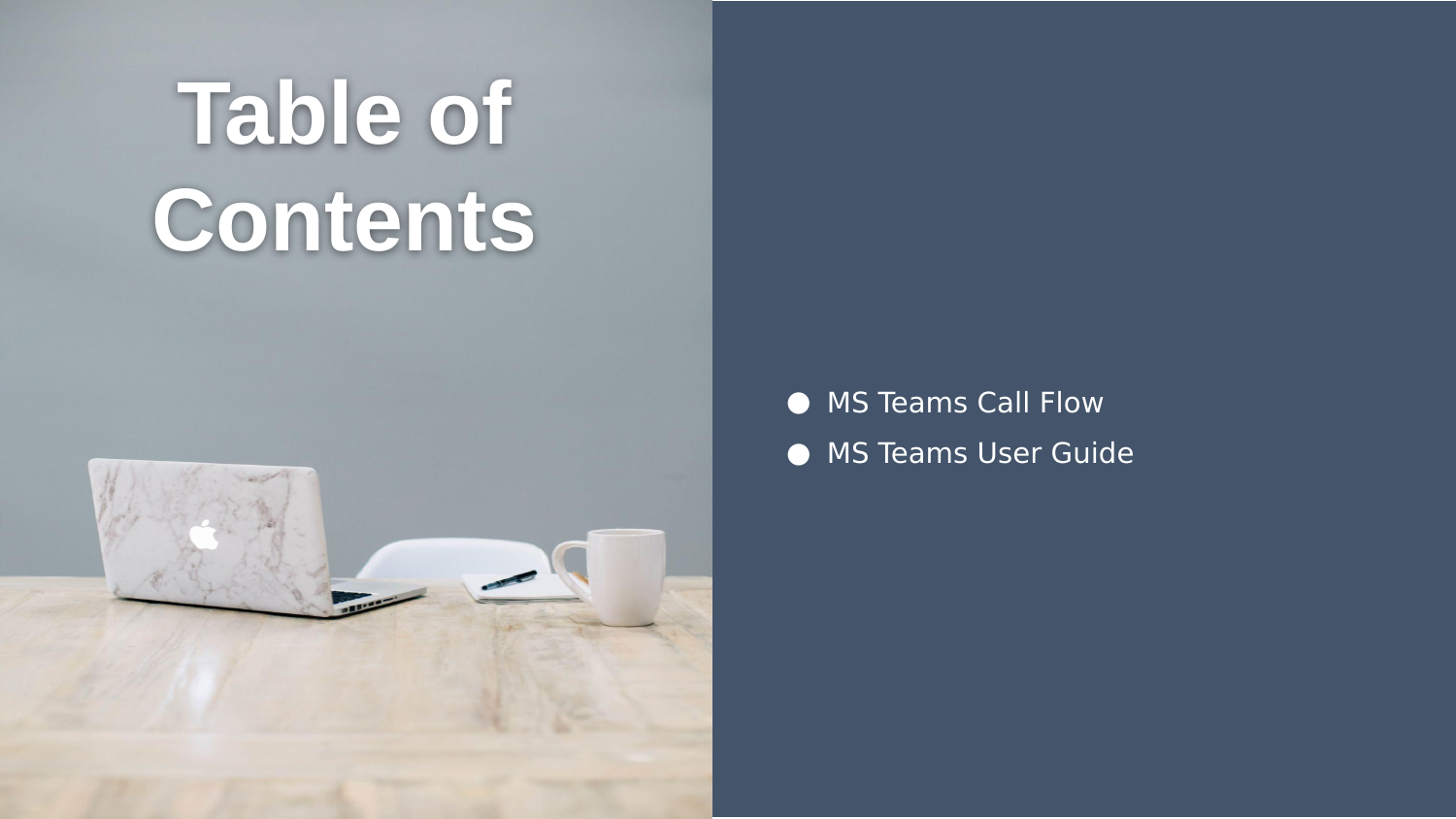

Table of Contents
MS Teams Call Flow
MS Teams User Guide